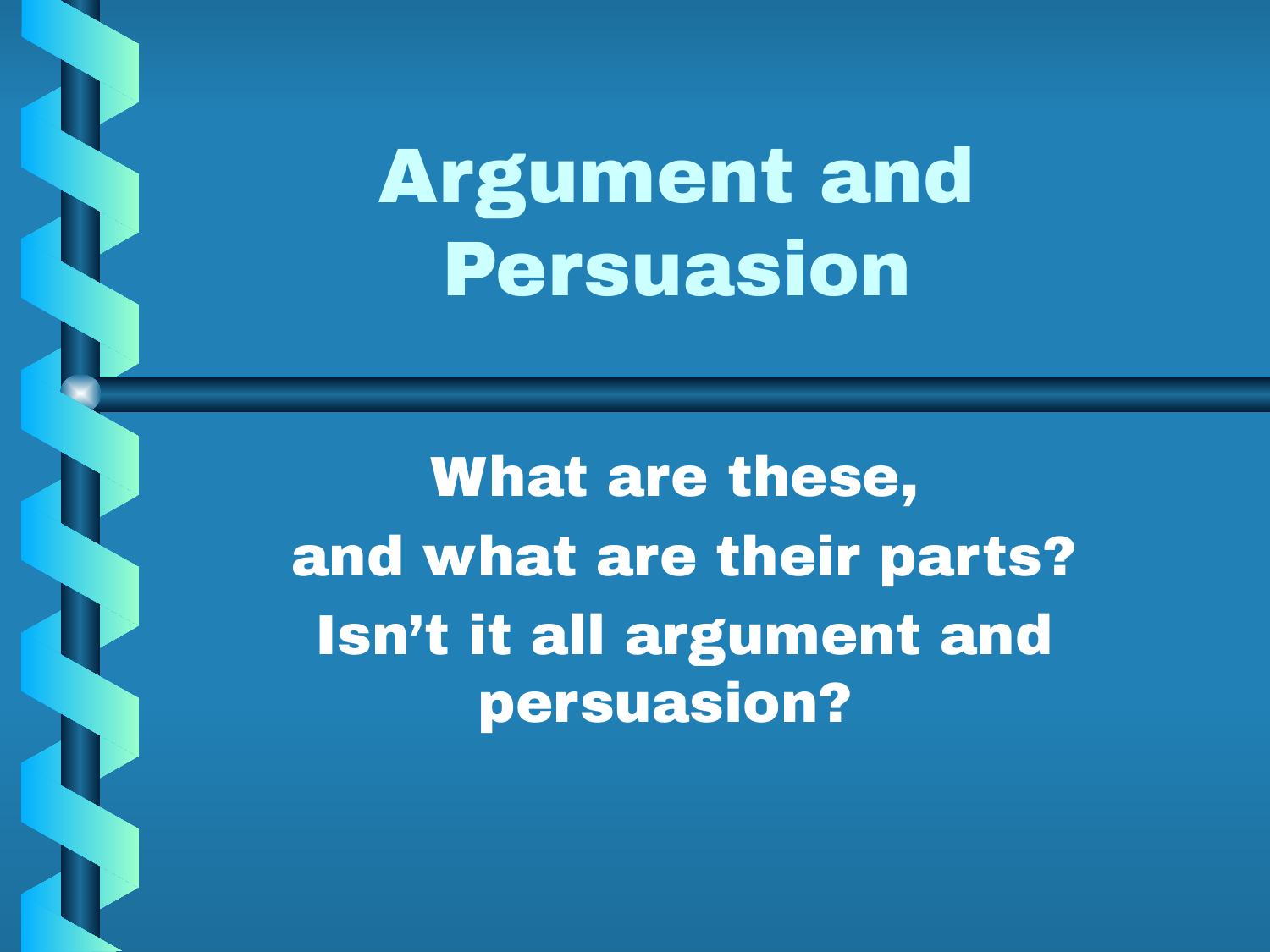

# Argument and Persuasion
What are these,
and what are their parts?
Isn’t it all argument and persuasion?